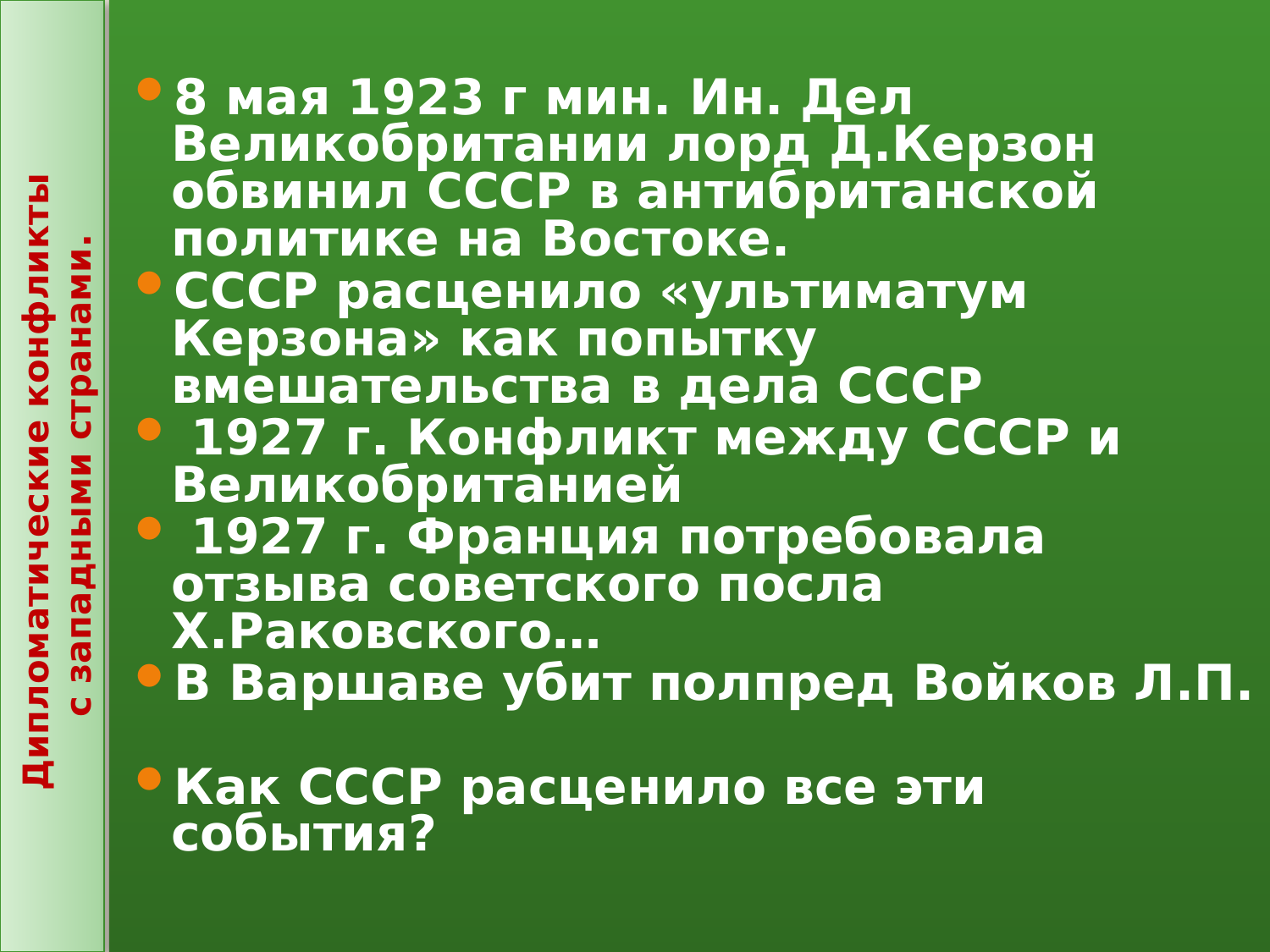

8 мая 1923 г мин. Ин. Дел Великобритании лорд Д.Керзон обвинил СССР в антибританской политике на Востоке.
СССР расценило «ультиматум Керзона» как попытку вмешательства в дела СССР
 1927 г. Конфликт между СССР и Великобританией
 1927 г. Франция потребовала отзыва советского посла Х.Раковского…
В Варшаве убит полпред Войков Л.П.

Как СССР расценило все эти события?
# Дипломатические конфликты с западными странами.